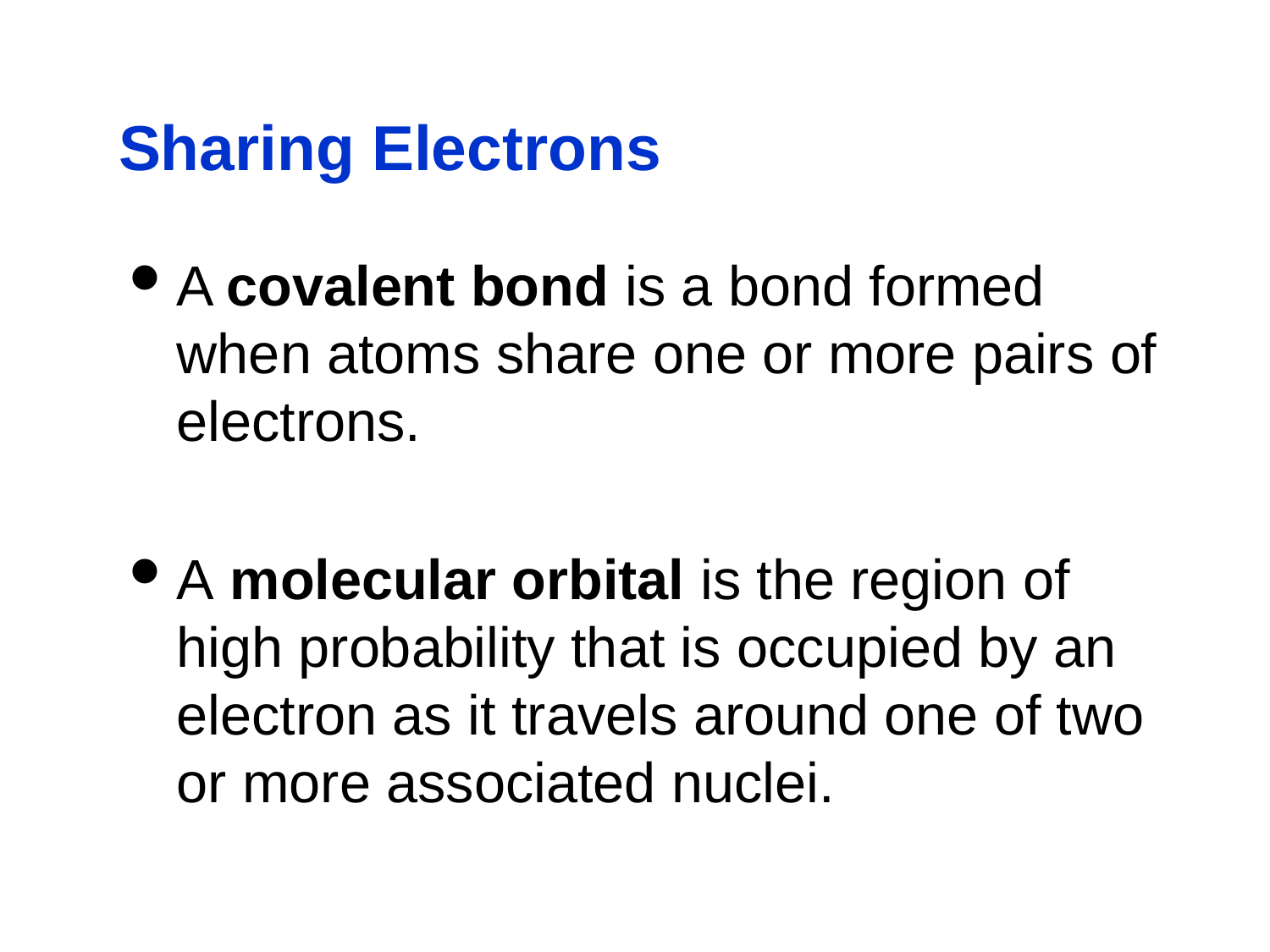

# Sharing Electrons
A covalent bond is a bond formed when atoms share one or more pairs of electrons.

A molecular orbital is the region of high probability that is occupied by an electron as it travels around one of two or more associated nuclei.